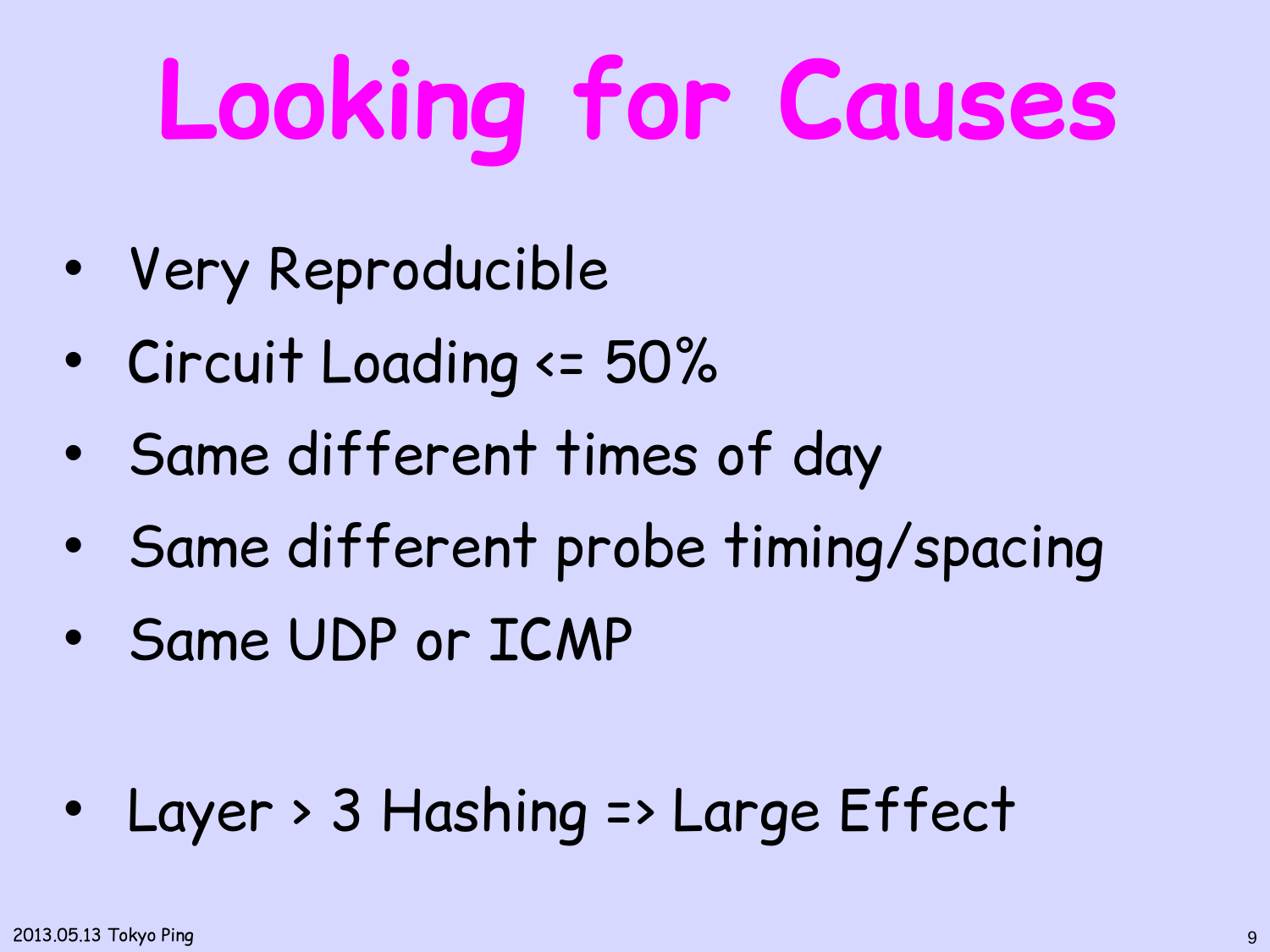

# Looking for Causes
Very Reproducible
Circuit Loading <= 50%
Same different times of day
Same different probe timing/spacing
Same UDP or ICMP
Layer > 3 Hashing => Large Effect
9
2013.05.13 Tokyo Ping